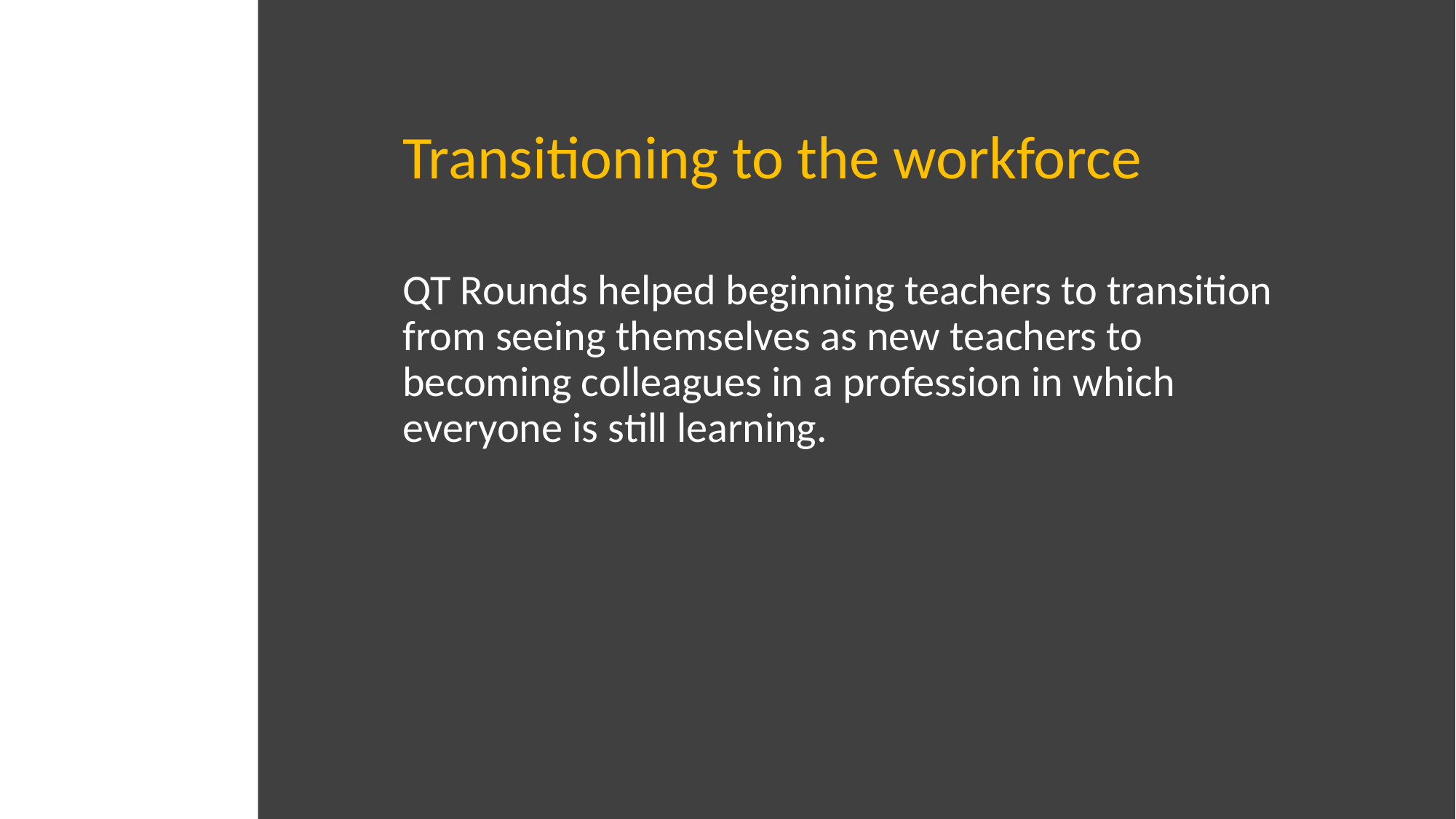

Transitioning to the workforce
QT Rounds helped beginning teachers to transition from seeing themselves as new teachers to becoming colleagues in a profession in which everyone is still learning.